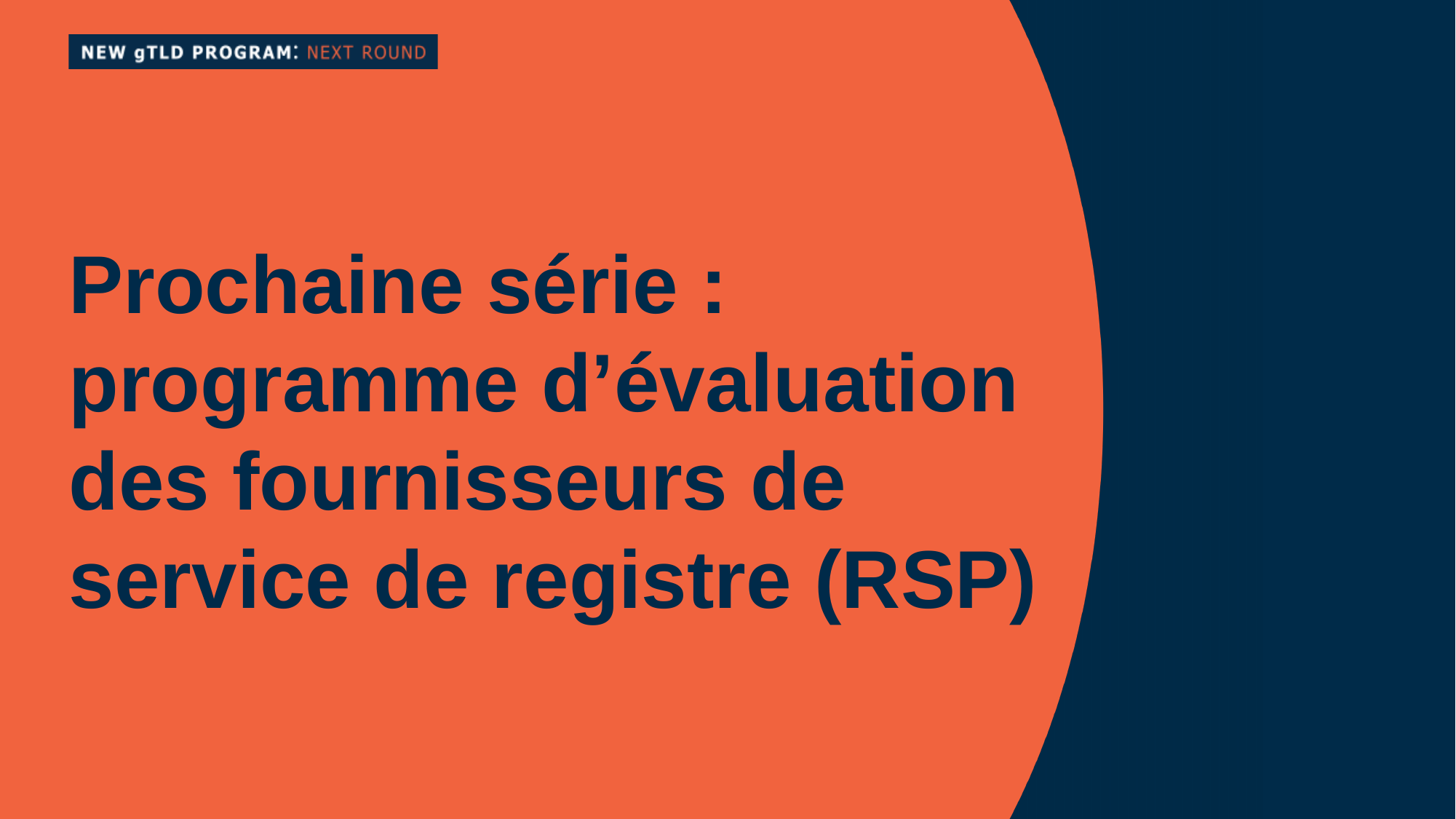

# Prochaine série : programme d’évaluation des fournisseurs de service de registre (RSP)